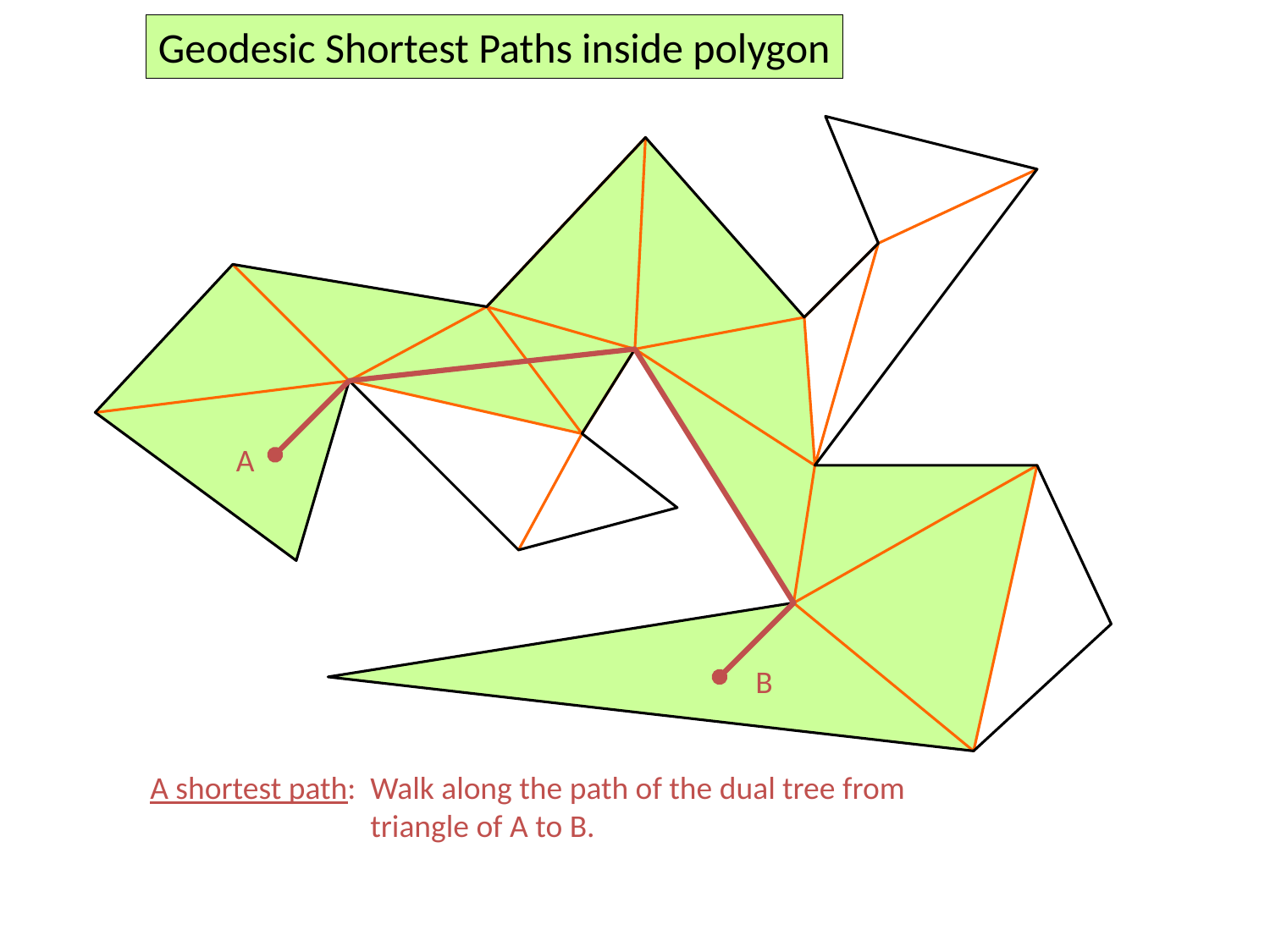

Geodesic Shortest Paths inside polygon

A
B
A shortest path:  Walk along the path of the dual tree from
	             triangle of A to B.